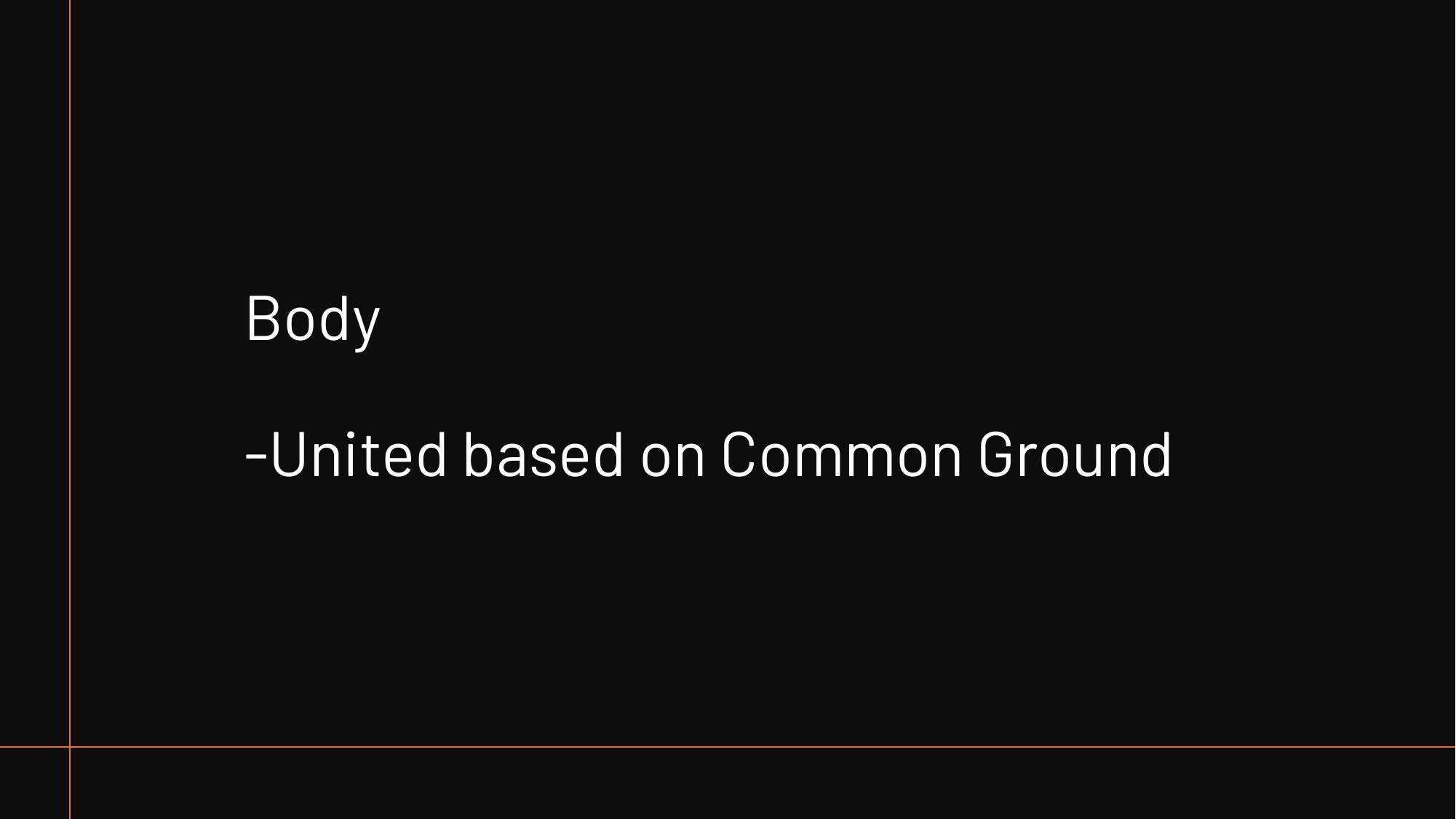

# Body -United based on Common Ground